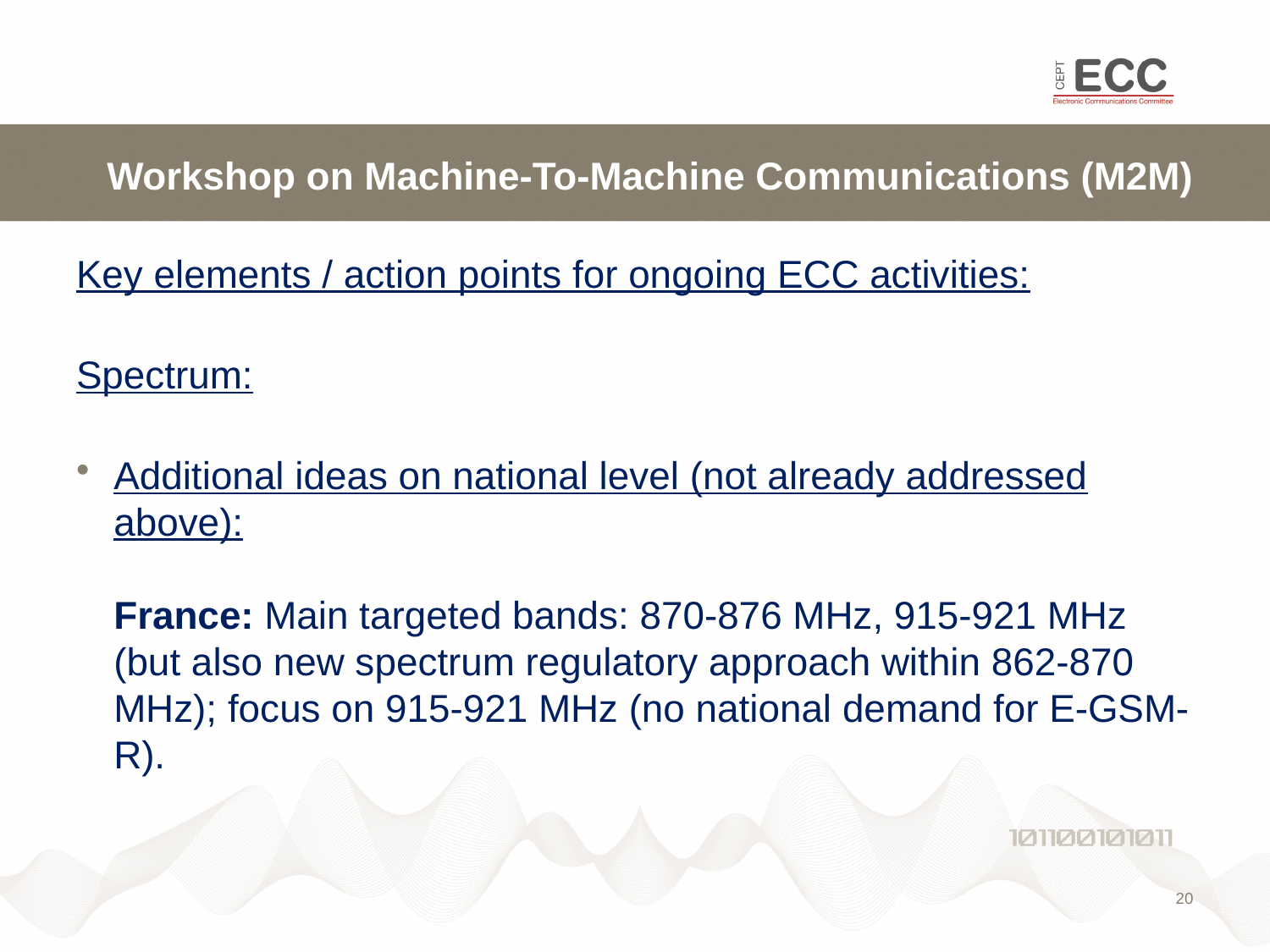

# Workshop on Machine-To-Machine Communications (M2M)
Key elements / action points for ongoing ECC activities:
Spectrum:
Additional ideas on national level (not already addressed above):
France: Main targeted bands: 870-876 MHz, 915-921 MHz (but also new spectrum regulatory approach within 862-870 MHz); focus on 915-921 MHz (no national demand for E-GSM-R).
20